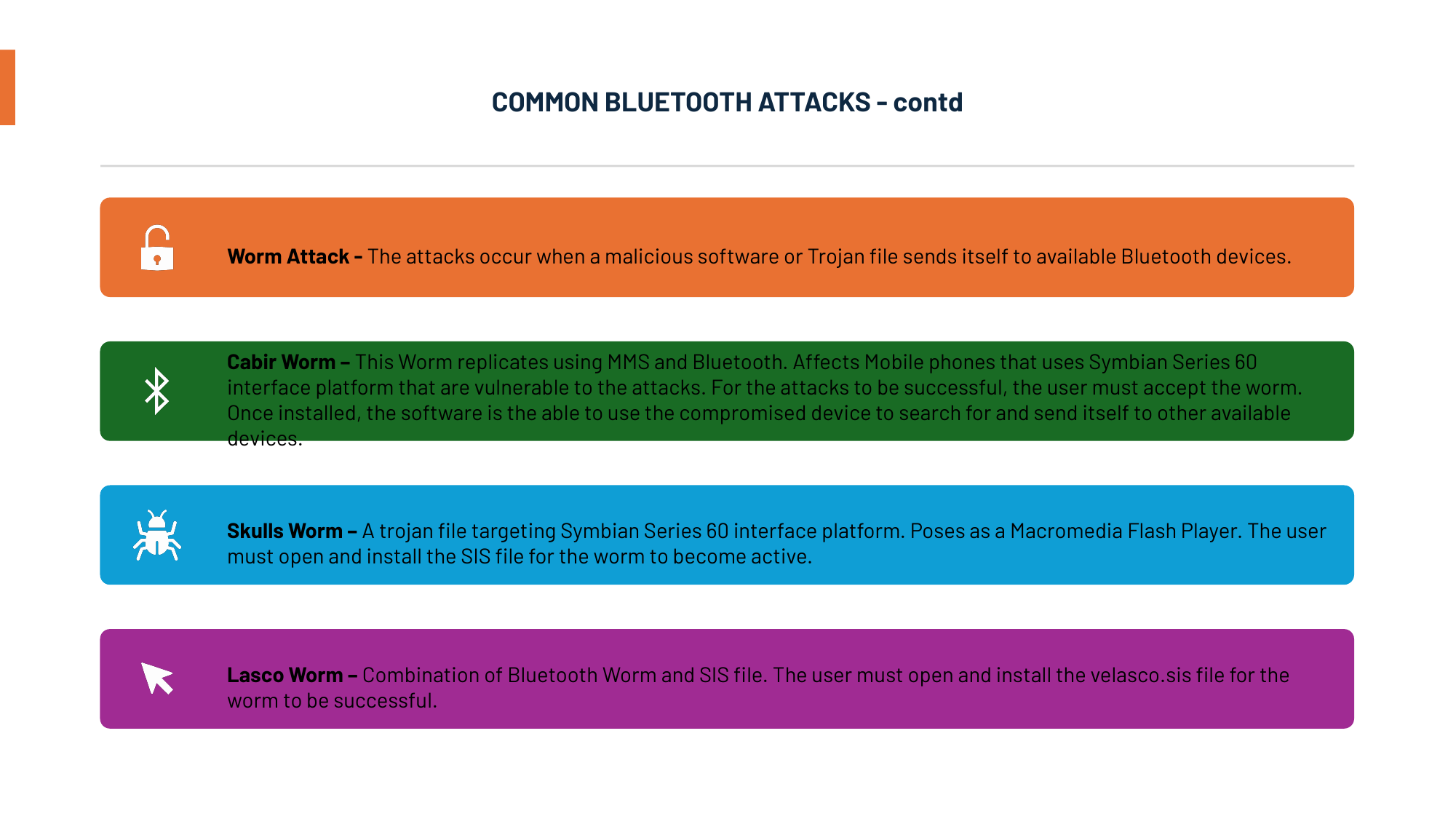

COMMON BLUETOOTH ATTACKS - contd

Worm Attack - The attacks occur when a malicious software or Trojan file sends itself to available Bluetooth devices.
Cabir Worm – This Worm replicates using MMS and Bluetooth. Affects Mobile phones that uses Symbian Series 60 interface platform that are vulnerable to the attacks. For the attacks to be successful, the user must accept the worm. Once installed, the software is the able to use the compromised device to search for and send itself to other available devices.
Skulls Worm – A trojan file targeting Symbian Series 60 interface platform. Poses as a Macromedia Flash Player. The user must open and install the SIS file for the worm to become active.
Lasco Worm – Combination of Bluetooth Worm and SIS file. The user must open and install the velasco.sis file for the worm to be successful.
24